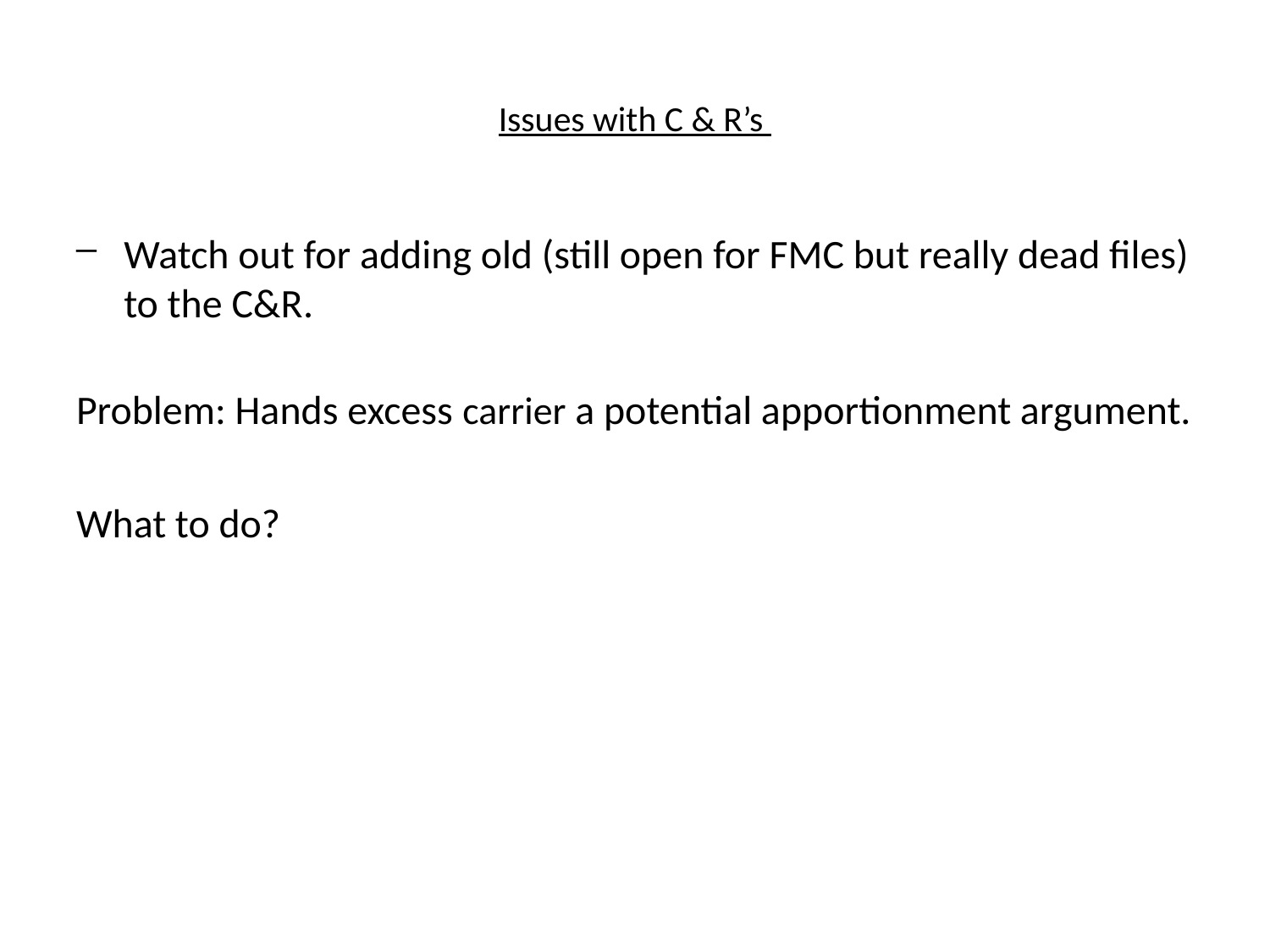

# Issues with C & R’s
Watch out for adding old (still open for FMC but really dead files) to the C&R.

Problem: Hands excess carrier a potential apportionment argument.

What to do?